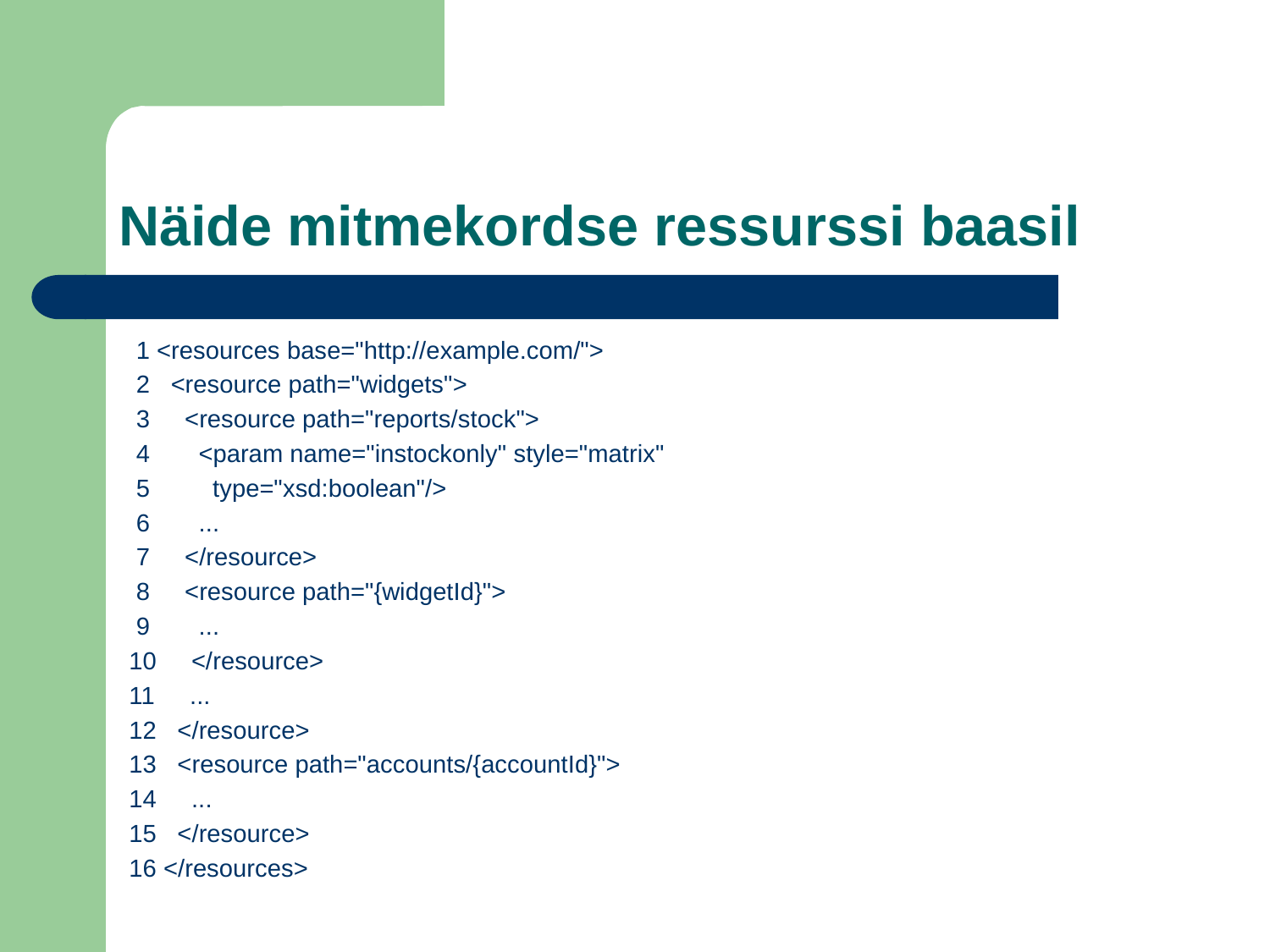

# Näide mitmekordse ressurssi baasil
 1 <resources base="http://example.com/">
 2   <resource path="widgets">
 3     <resource path="reports/stock">
 4       <param name="instockonly" style="matrix"
 5         type="xsd:boolean"/>
 6       ...
 7     </resource>
 8     <resource path="{widgetId}">
 9       ...
10     </resource>
11     ...
12   </resource>
13   <resource path="accounts/{accountId}">
14     ...
15   </resource>
16 </resources>